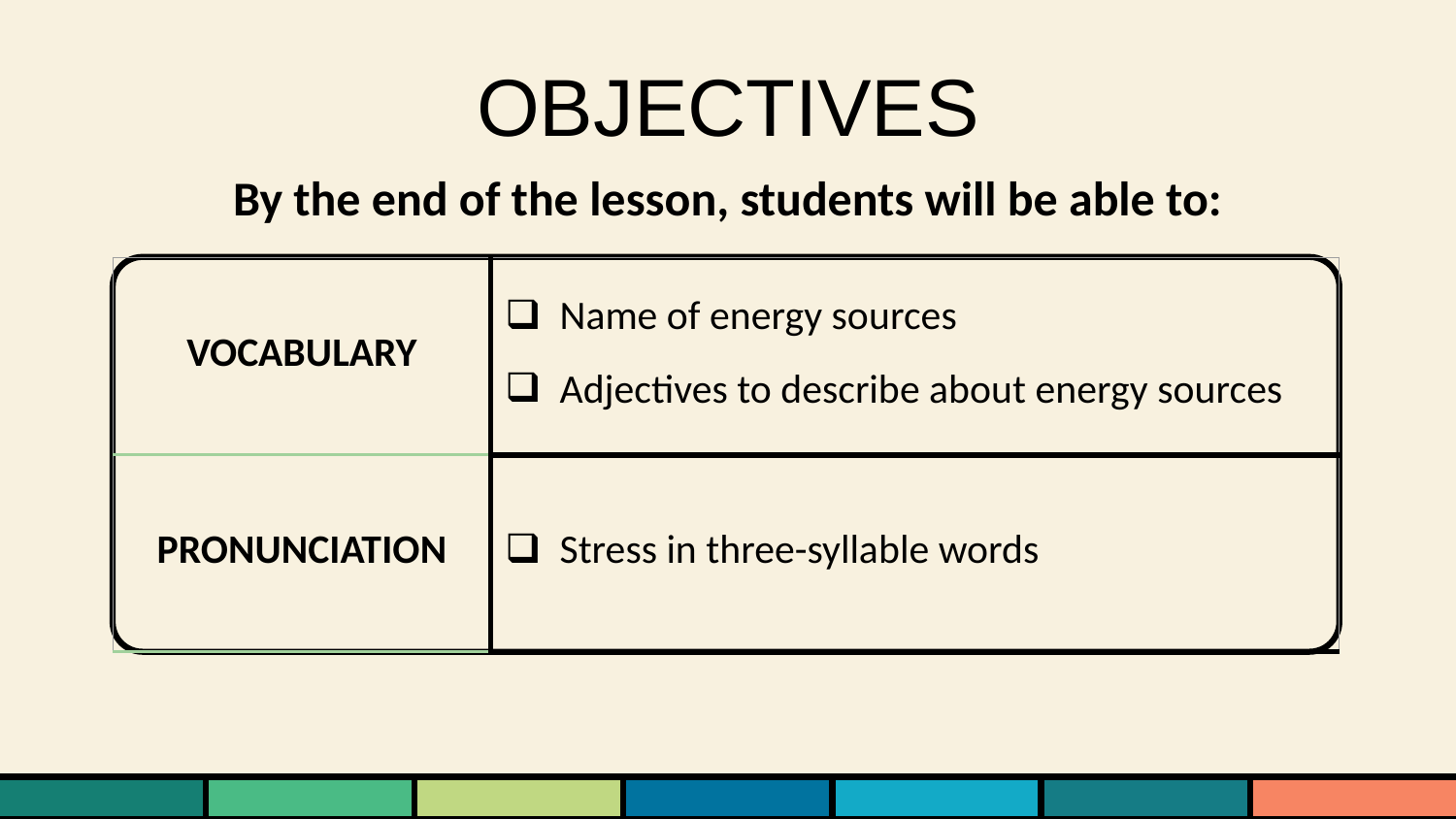

# OBJECTIVES
By the end of the lesson, students will be able to:

| VOCABULARY | Name of energy sources Adjectives to describe about energy sources |
| --- | --- |
| PRONUNCIATION | Stress in three-syllable words |